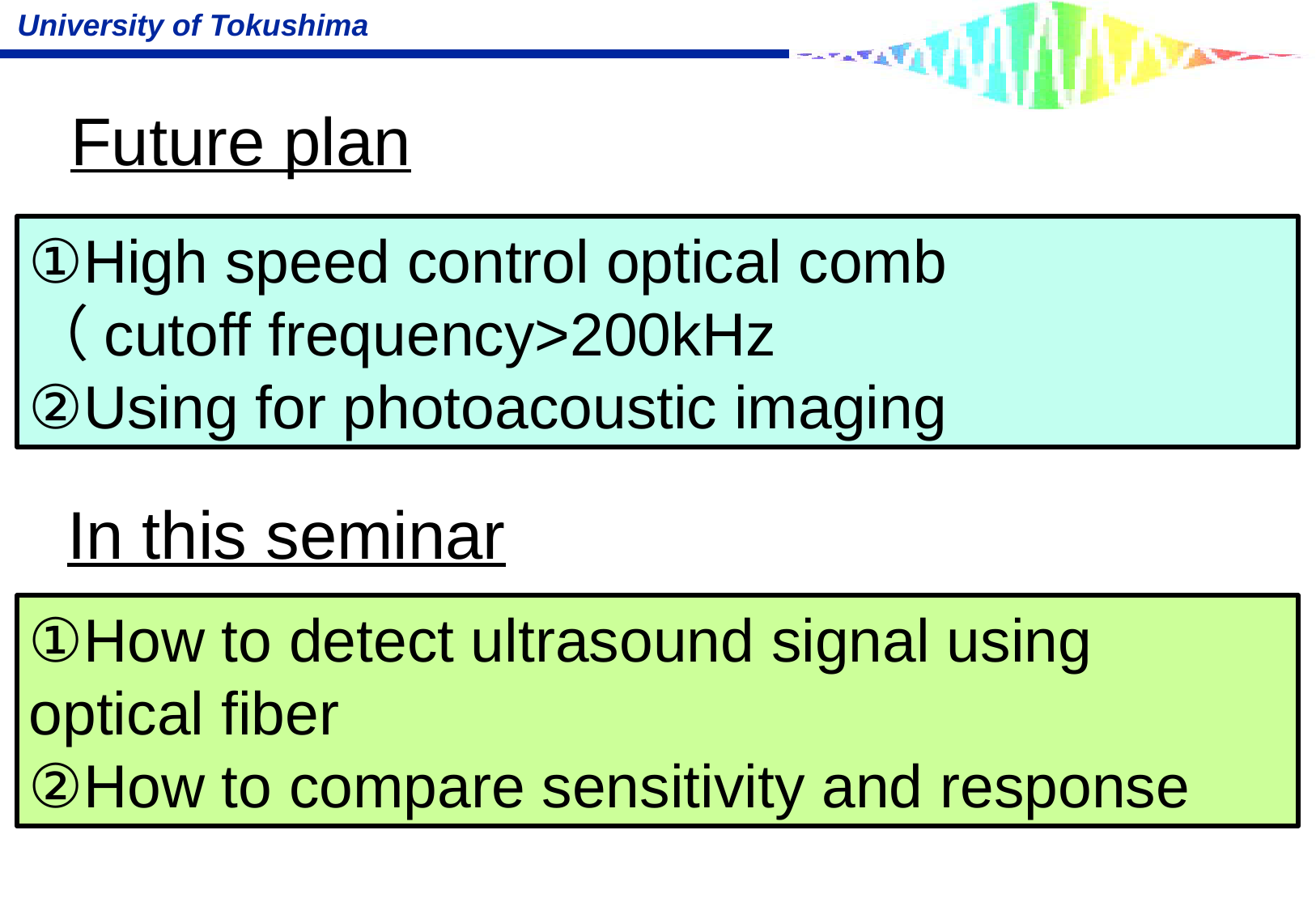

Future plan
①High speed control optical comb
（cutoff frequency>200kHz
②Using for photoacoustic imaging
In this seminar
①How to detect ultrasound signal using         optical fiber
②How to compare sensitivity and response